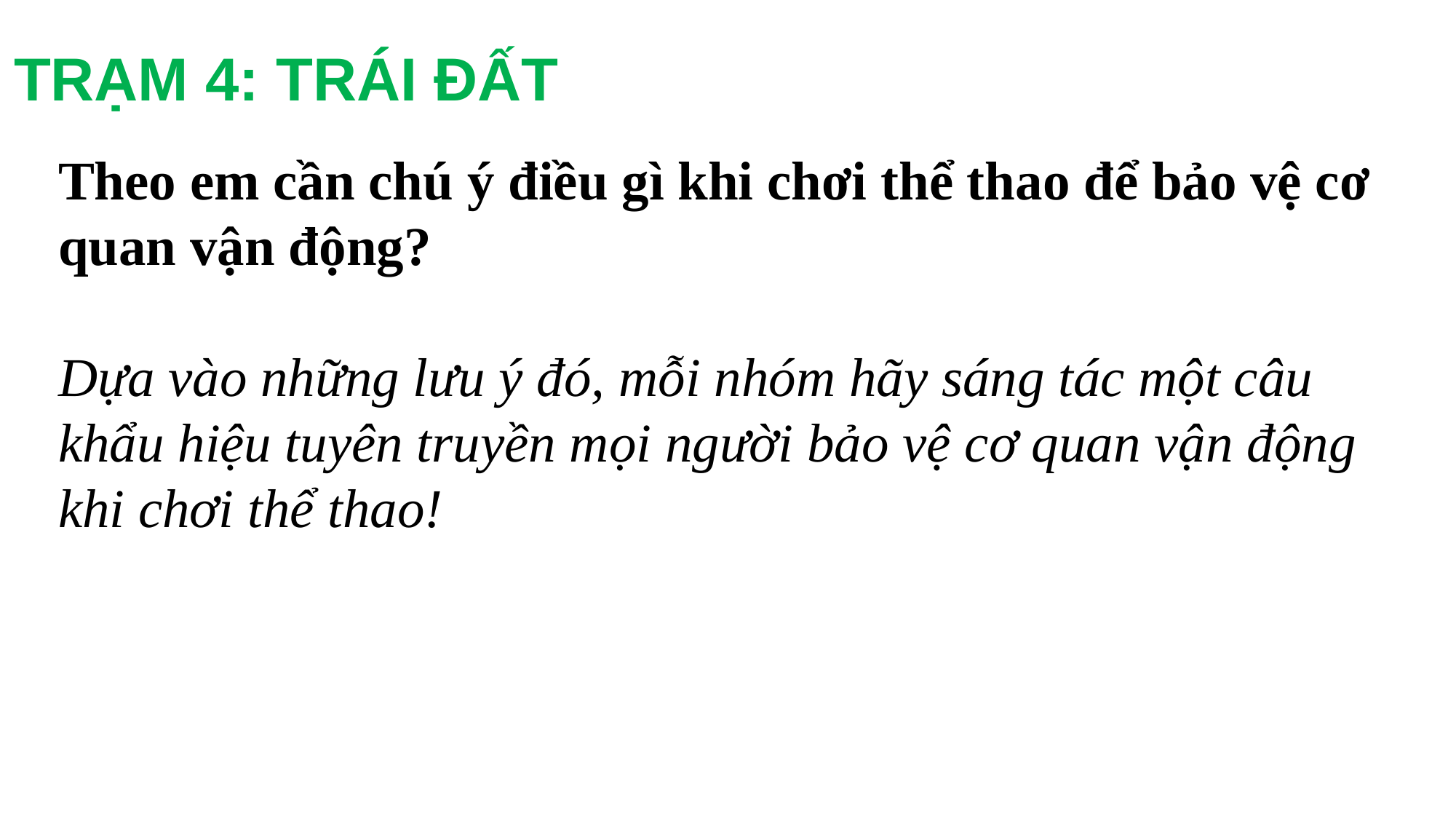

TRẠM 4: TRÁI ĐẤT
Theo em cần chú ý điều gì khi chơi thể thao để bảo vệ cơ quan vận động?

Dựa vào những lưu ý đó, mỗi nhóm hãy sáng tác một câu khẩu hiệu tuyên truyền mọi người bảo vệ cơ quan vận động khi chơi thể thao!